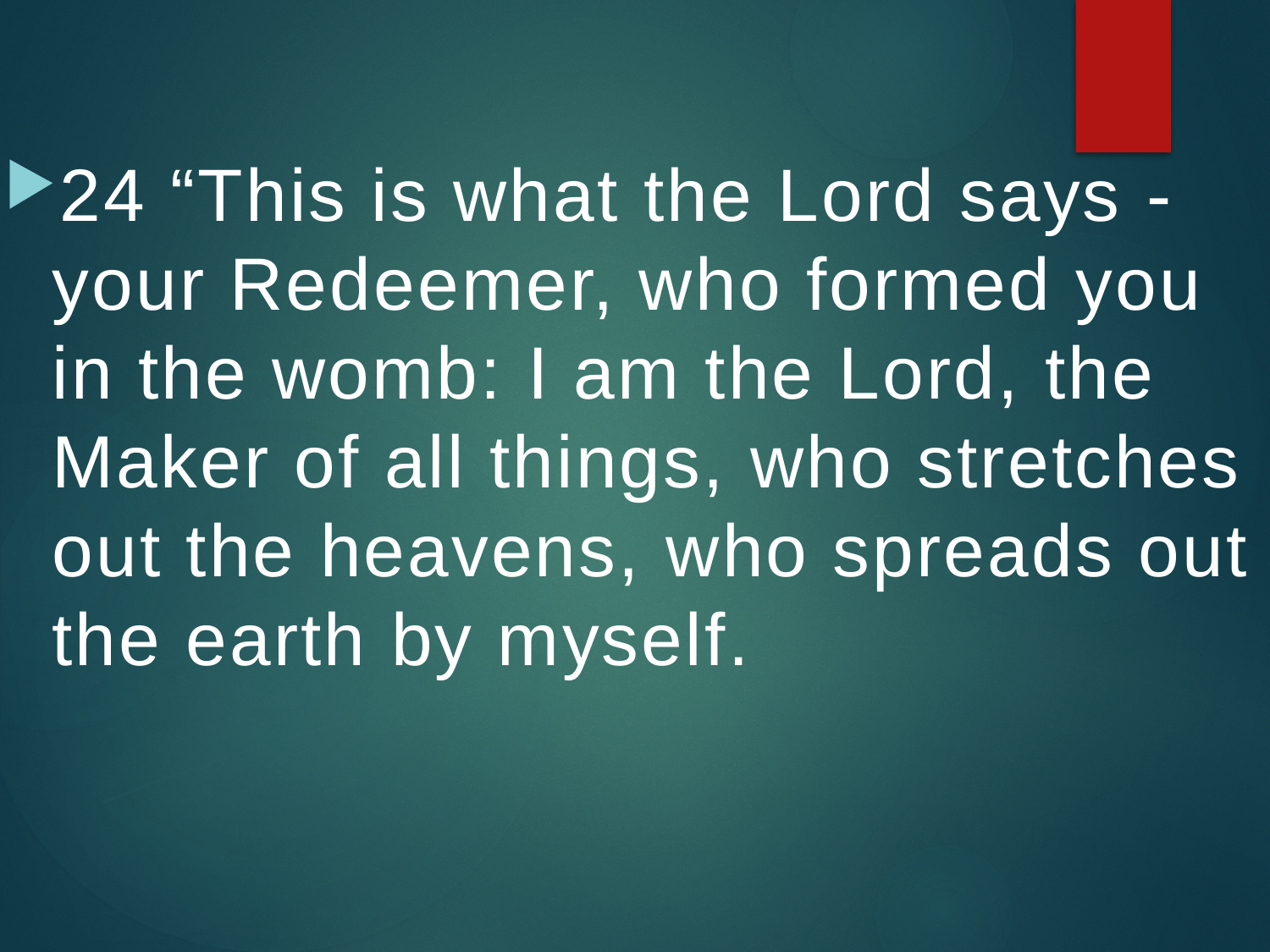

24 “This is what the Lord says -your Redeemer, who formed you in the womb: I am the Lord, the Maker of all things, who stretches out the heavens, who spreads out the earth by myself.